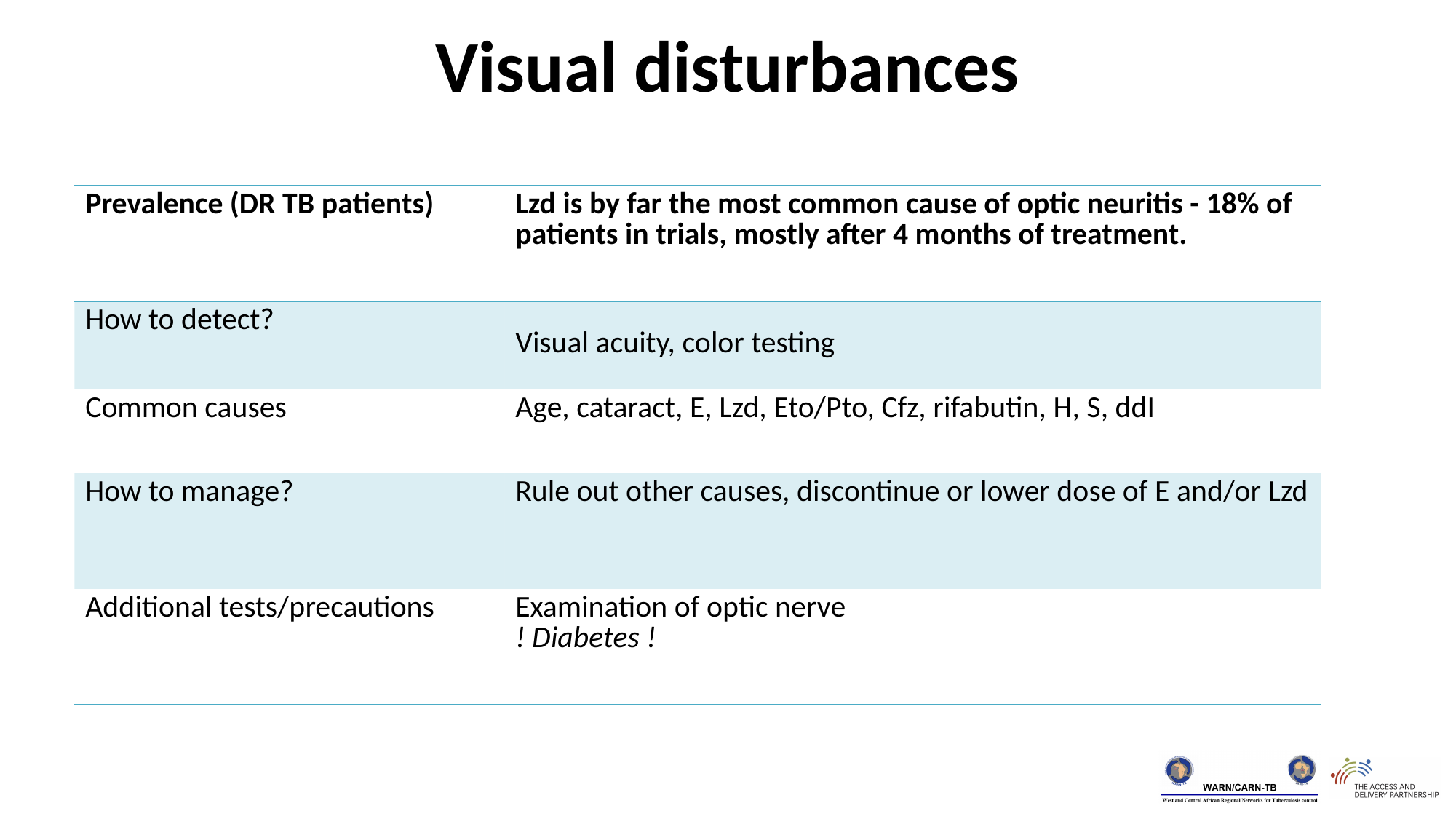

Visual disturbances
| Prevalence (DR TB patients) | Lzd is by far the most common cause of optic neuritis - 18% of patients in trials, mostly after 4 months of treatment. |
| --- | --- |
| How to detect? | Visual acuity, color testing |
| Common causes | Age, cataract, E, Lzd, Eto/Pto, Cfz, rifabutin, H, S, ddI |
| How to manage? | Rule out other causes, discontinue or lower dose of E and/or Lzd |
| Additional tests/precautions | Examination of optic nerve ! Diabetes ! |